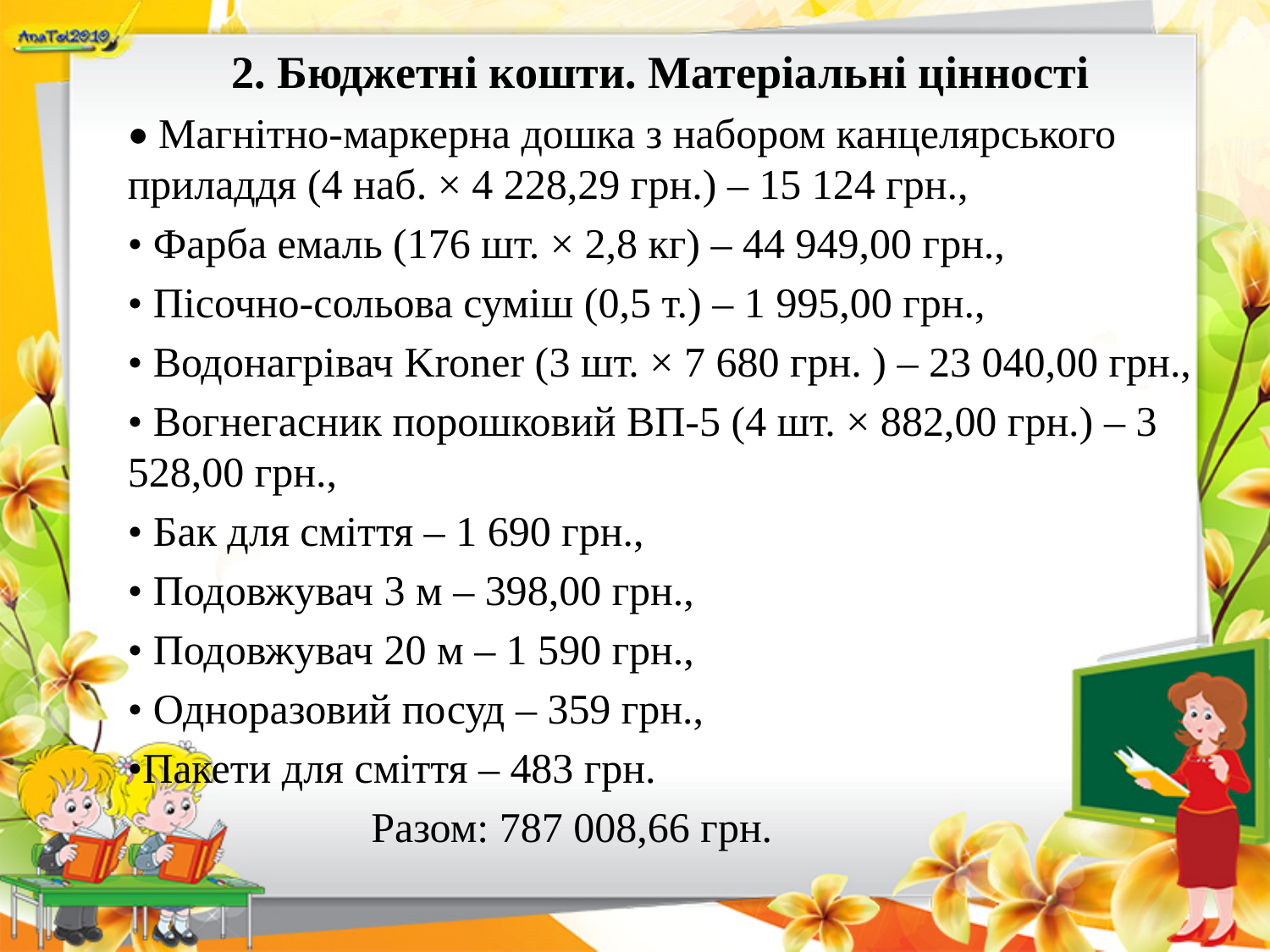

2. Бюджетні кошти. Матеріальні цінності
• Магнітно-маркерна дошка з набором канцелярського приладдя (4 наб. × 4 228,29 грн.) – 15 124 грн.,
• Фарба емаль (176 шт. × 2,8 кг) – 44 949,00 грн.,
• Пісочно-сольова суміш (0,5 т.) – 1 995,00 грн.,
• Водонагрівач Kroner (3 шт. × 7 680 грн. ) – 23 040,00 грн.,
• Вогнегасник порошковий ВП-5 (4 шт. × 882,00 грн.) – 3 528,00 грн.,
• Бак для сміття – 1 690 грн.,
• Подовжувач 3 м – 398,00 грн.,
• Подовжувач 20 м – 1 590 грн.,
• Одноразовий посуд – 359 грн.,
•Пакети для сміття – 483 грн.
                       Разом: 787 008,66 грн.